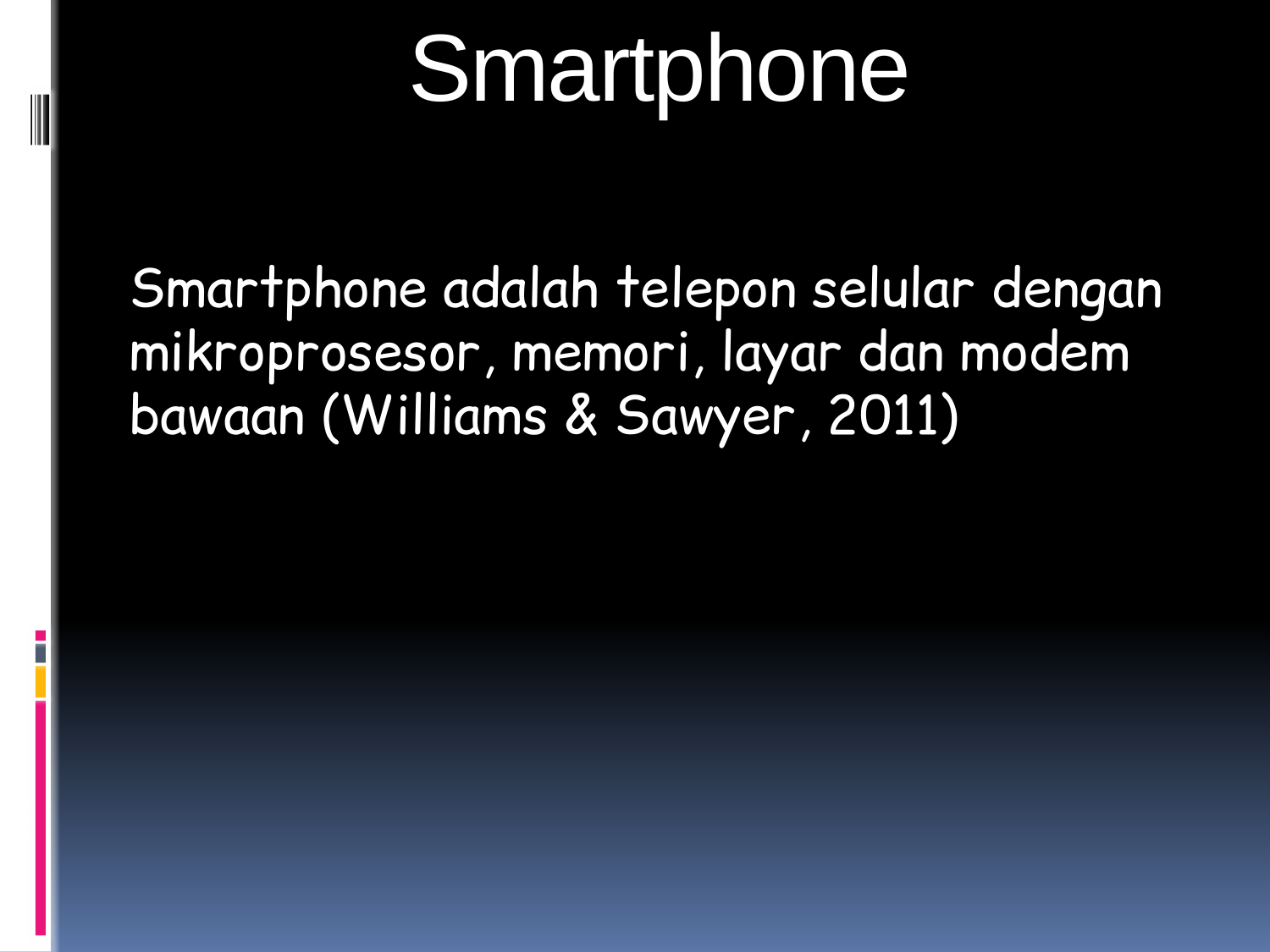

# Smartphone
	Smartphone adalah telepon selular dengan mikroprosesor, memori, layar dan modem bawaan (Williams & Sawyer, 2011)